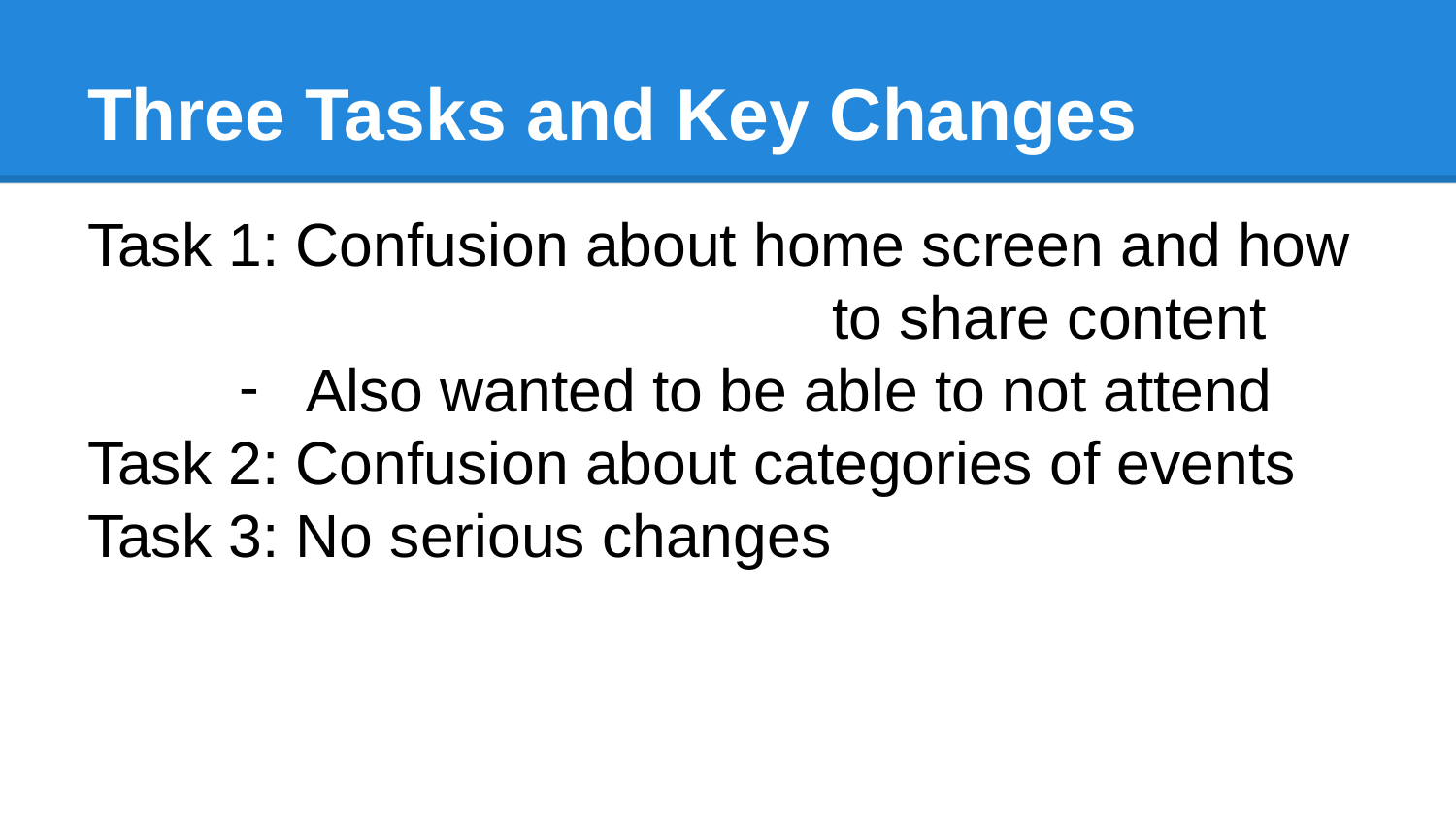

# Three Tasks and Key Changes
Task 1: Confusion about home screen and how					 to share content
Also wanted to be able to not attend
Task 2: Confusion about categories of events
Task 3: No serious changes